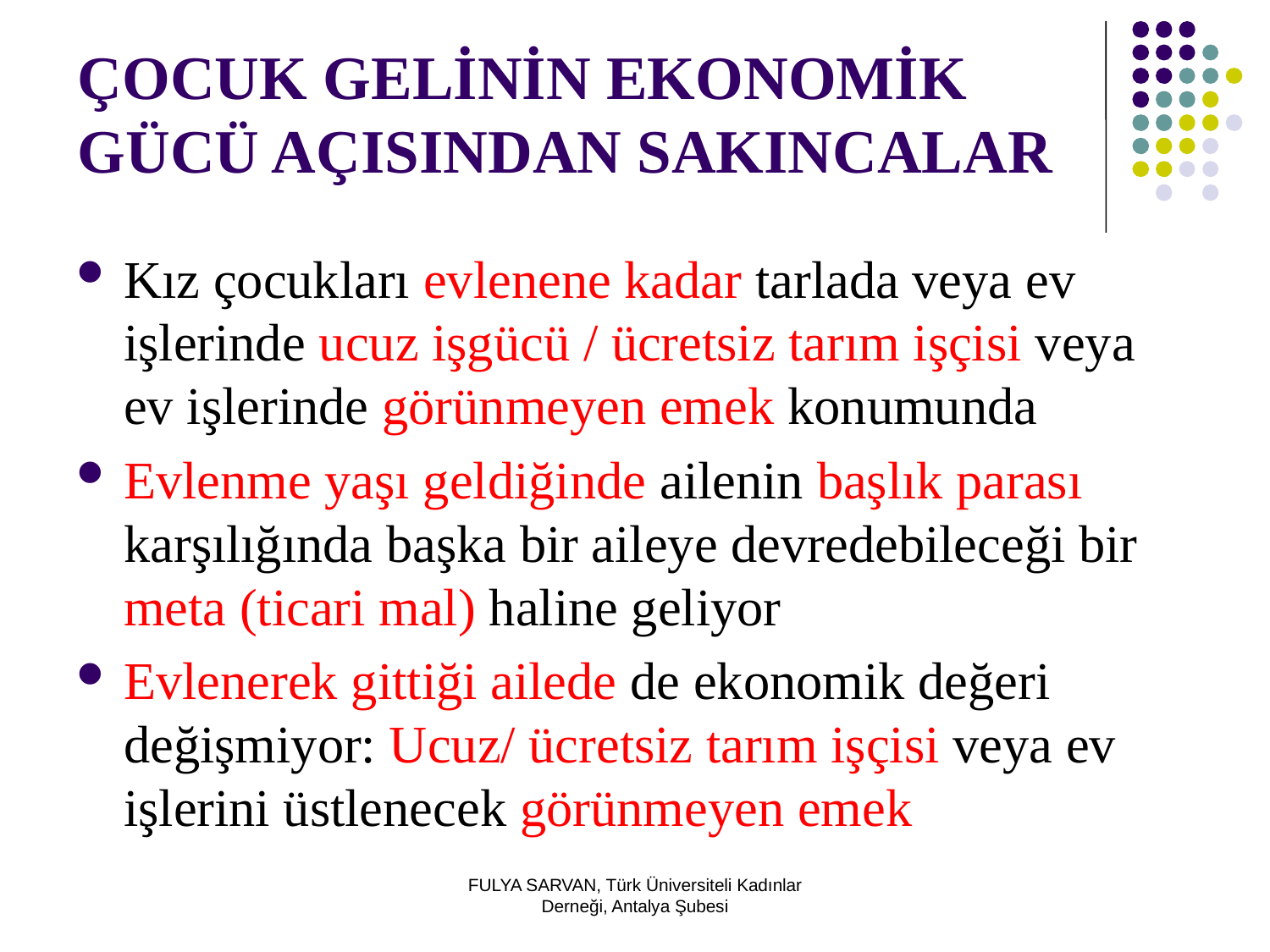

# ÇOCUK GELİNİN EKONOMİK GÜCÜ AÇISINDAN SAKINCALAR
Kız çocukları evlenene kadar tarlada veya ev işlerinde ucuz işgücü / ücretsiz tarım işçisi veya ev işlerinde görünmeyen emek konumunda
Evlenme yaşı geldiğinde ailenin başlık parası karşılığında başka bir aileye devredebileceği bir meta (ticari mal) haline geliyor
Evlenerek gittiği ailede de ekonomik değeri değişmiyor: Ucuz/ ücretsiz tarım işçisi veya ev işlerini üstlenecek görünmeyen emek
FULYA SARVAN, Türk Üniversiteli Kadınlar Derneği, Antalya Şubesi